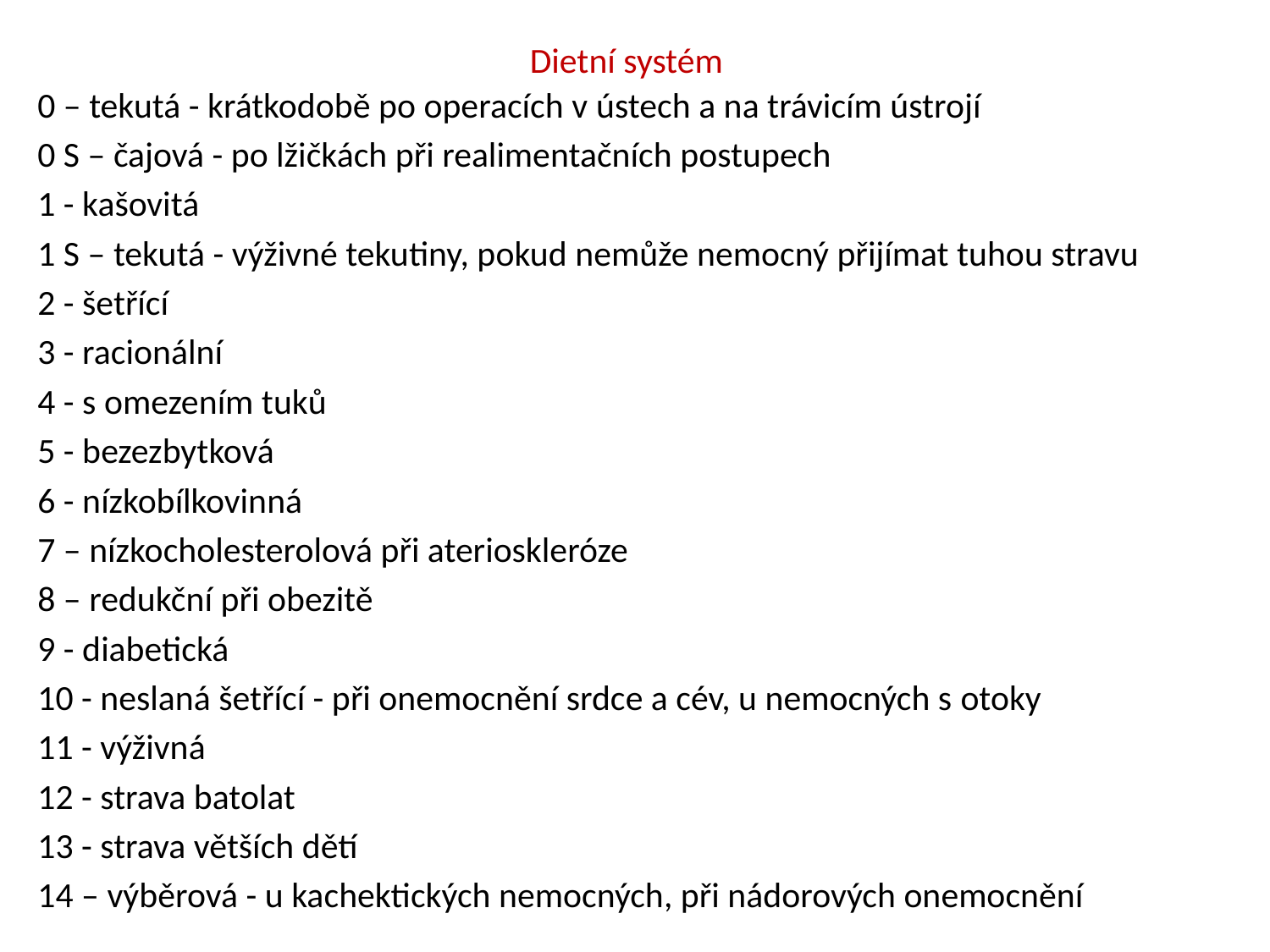

# Dietní systém
0 – tekutá - krátkodobě po operacích v ústech a na trávicím ústrojí
0 S – čajová - po lžičkách při realimentačních postupech
1 - kašovitá
1 S – tekutá - výživné tekutiny, pokud nemůže nemocný přijímat tuhou stravu
2 - šetřící
3 - racionální
4 - s omezením tuků
5 - bezezbytková
6 - nízkobílkovinná
7 – nízkocholesterolová při aterioskleróze
8 – redukční při obezitě
9 - diabetická
10 - neslaná šetřící - při onemocnění srdce a cév, u nemocných s otoky
11 - výživná
12 - strava batolat
13 - strava větších dětí
14 – výběrová - u kachektických nemocných, při nádorových onemocnění